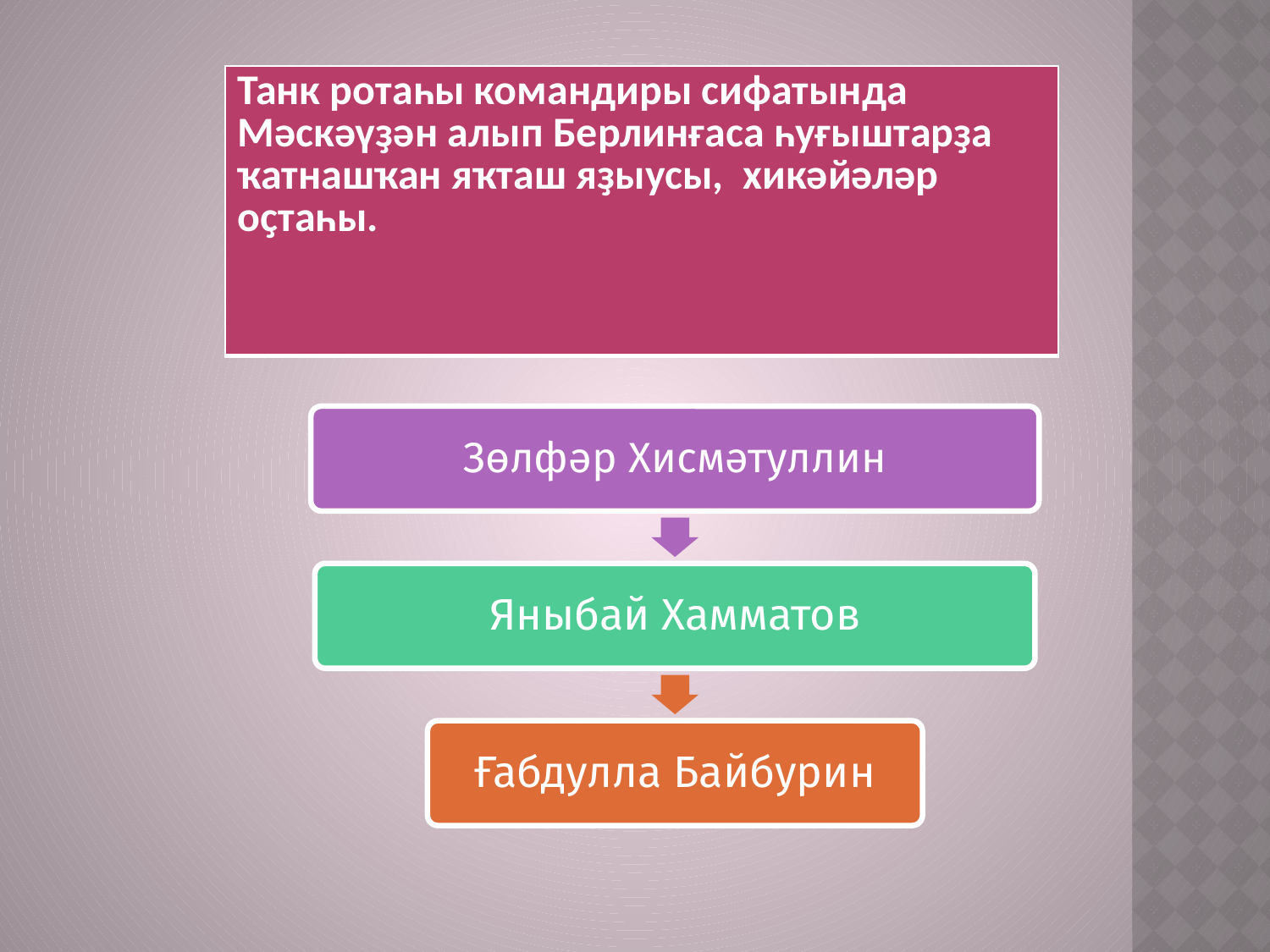

| Танк ротаһы командиры сифатында Мәскәүҙән алып Берлинғаса һуғыштарҙа ҡатнашҡан яҡташ яҙыусы, хикәйәләр оҫтаһы. |
| --- |
Зөлфәр Хисмәтуллин

Яныбай Хамматов

Ғабдулла Байбурин